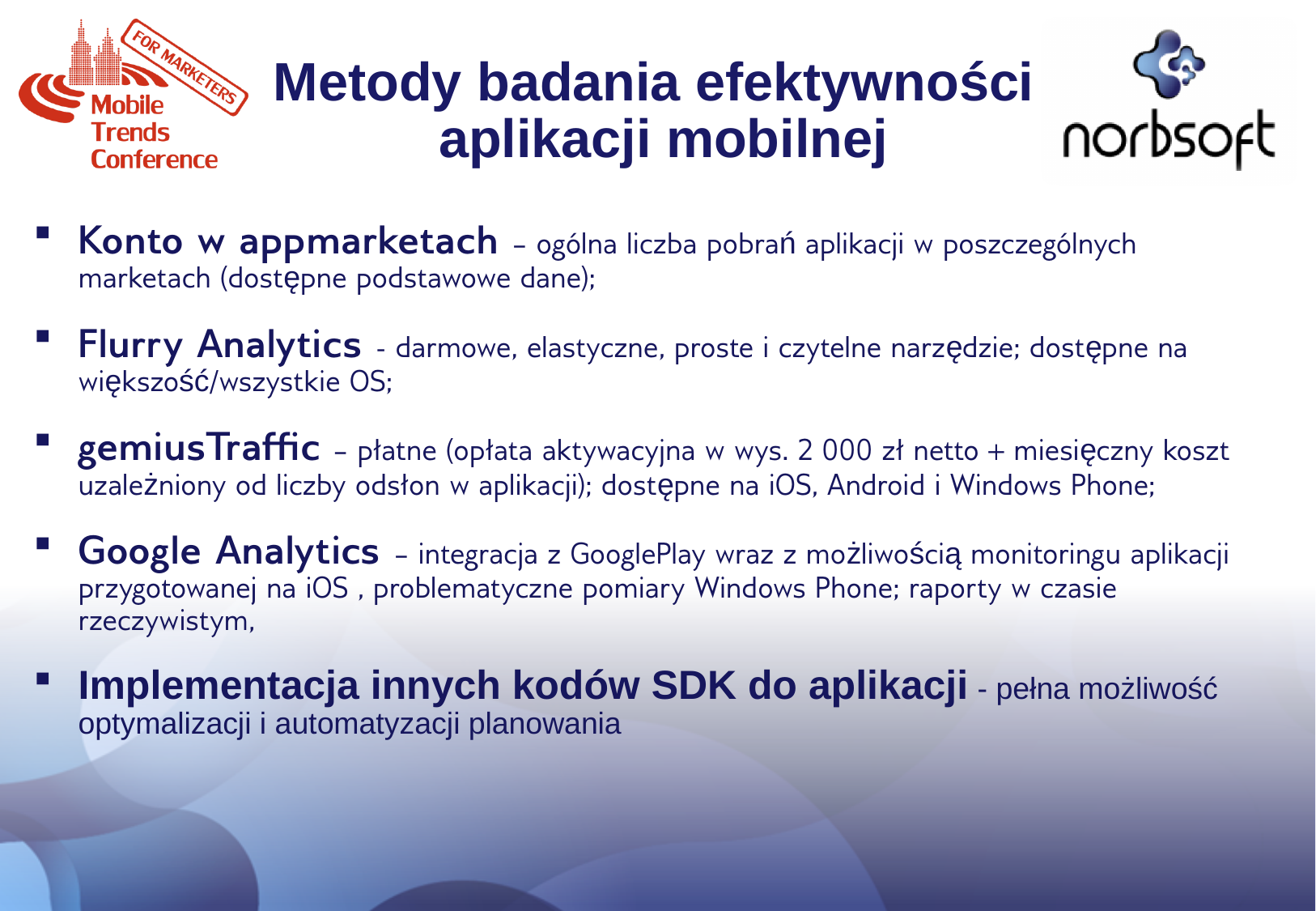

# Metody badania efektywności aplikacji mobilnej
Konto w appmarketach – ogólna liczba pobrań aplikacji w poszczególnych marketach (dostępne podstawowe dane);

Flurry Analytics - darmowe, elastyczne, proste i czytelne narzędzie; dostępne na większość/wszystkie OS;

gemiusTraffic – płatne (opłata aktywacyjna w wys. 2 000 zł netto + miesięczny koszt uzależniony od liczby odsłon w aplikacji); dostępne na iOS, Android i Windows Phone;

Google Analytics – integracja z GooglePlay wraz z możliwością monitoringu aplikacji przygotowanej na iOS , problematyczne pomiary Windows Phone; raporty w czasie rzeczywistym,

Implementacja innych kodów SDK do aplikacji - pełna możliwość optymalizacji i automatyzacji planowania